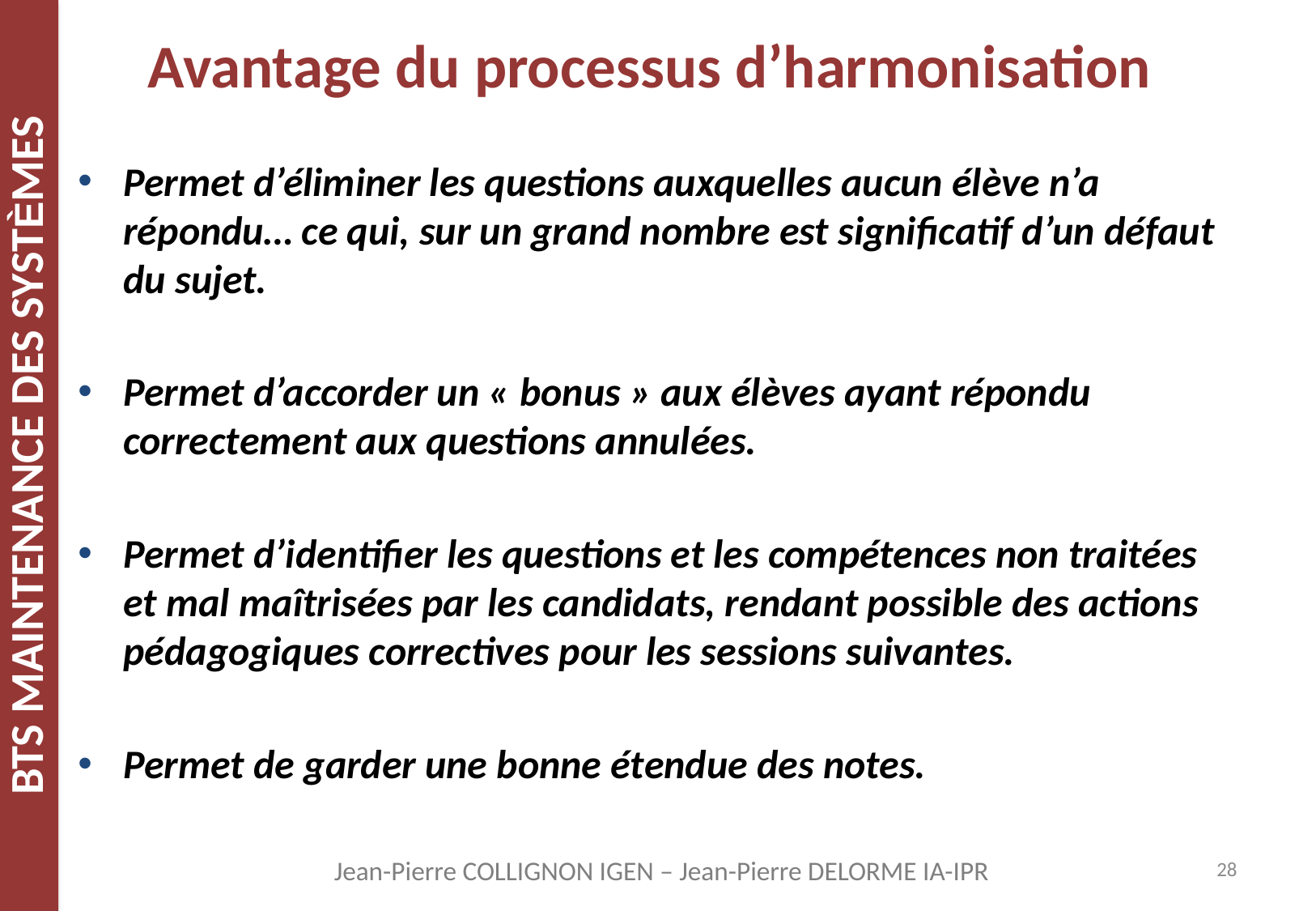

# Avantage du processus d’harmonisation
Permet d’éliminer les questions auxquelles aucun élève n’a répondu… ce qui, sur un grand nombre est significatif d’un défaut du sujet.

Permet d’accorder un « bonus » aux élèves ayant répondu correctement aux questions annulées.

Permet d’identifier les questions et les compétences non traitées et mal maîtrisées par les candidats, rendant possible des actions pédagogiques correctives pour les sessions suivantes.

Permet de garder une bonne étendue des notes.
28
Jean-Pierre COLLIGNON IGEN – Jean-Pierre DELORME IA-IPR